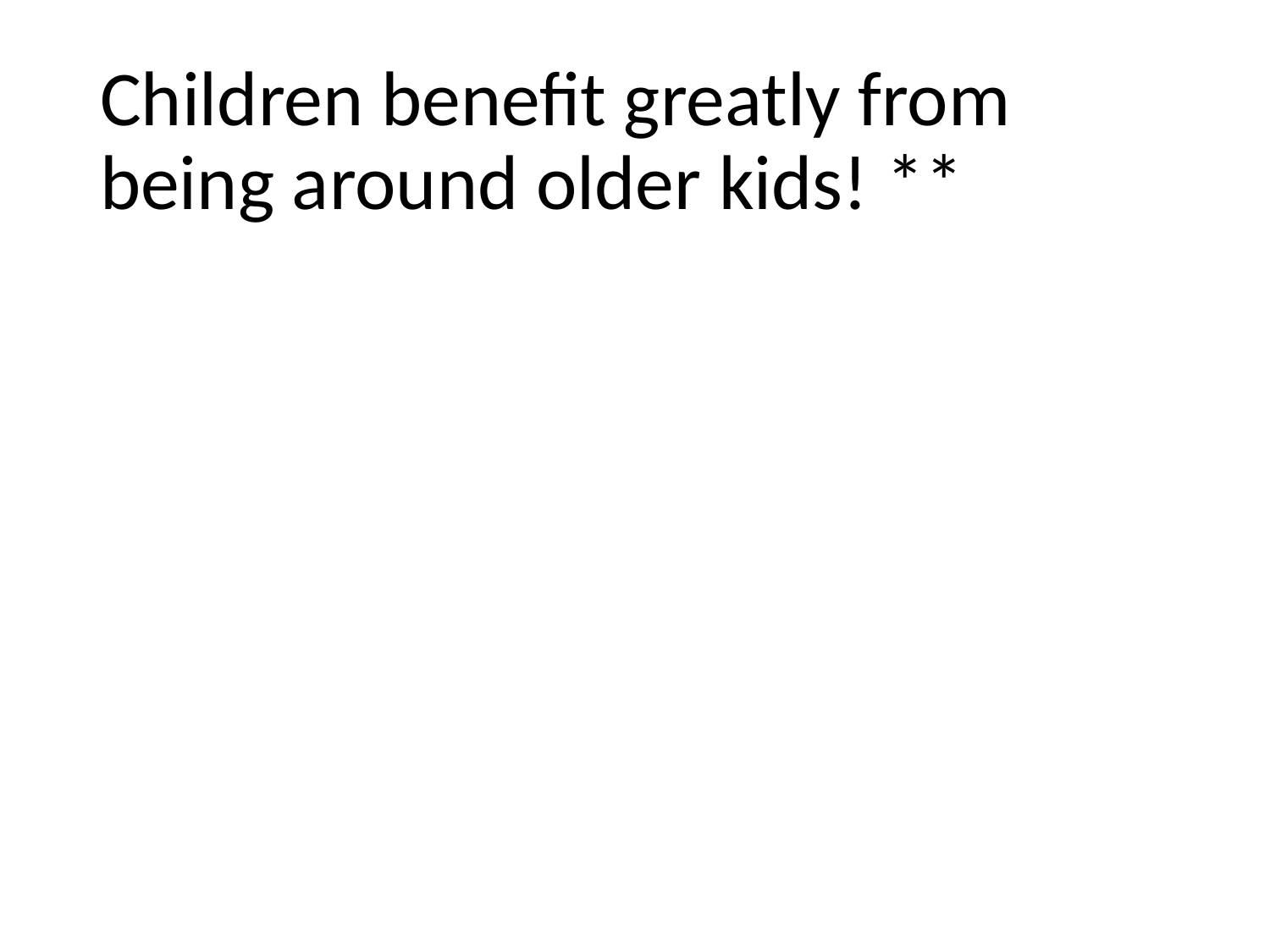

# Children benefit greatly from being around older kids! **